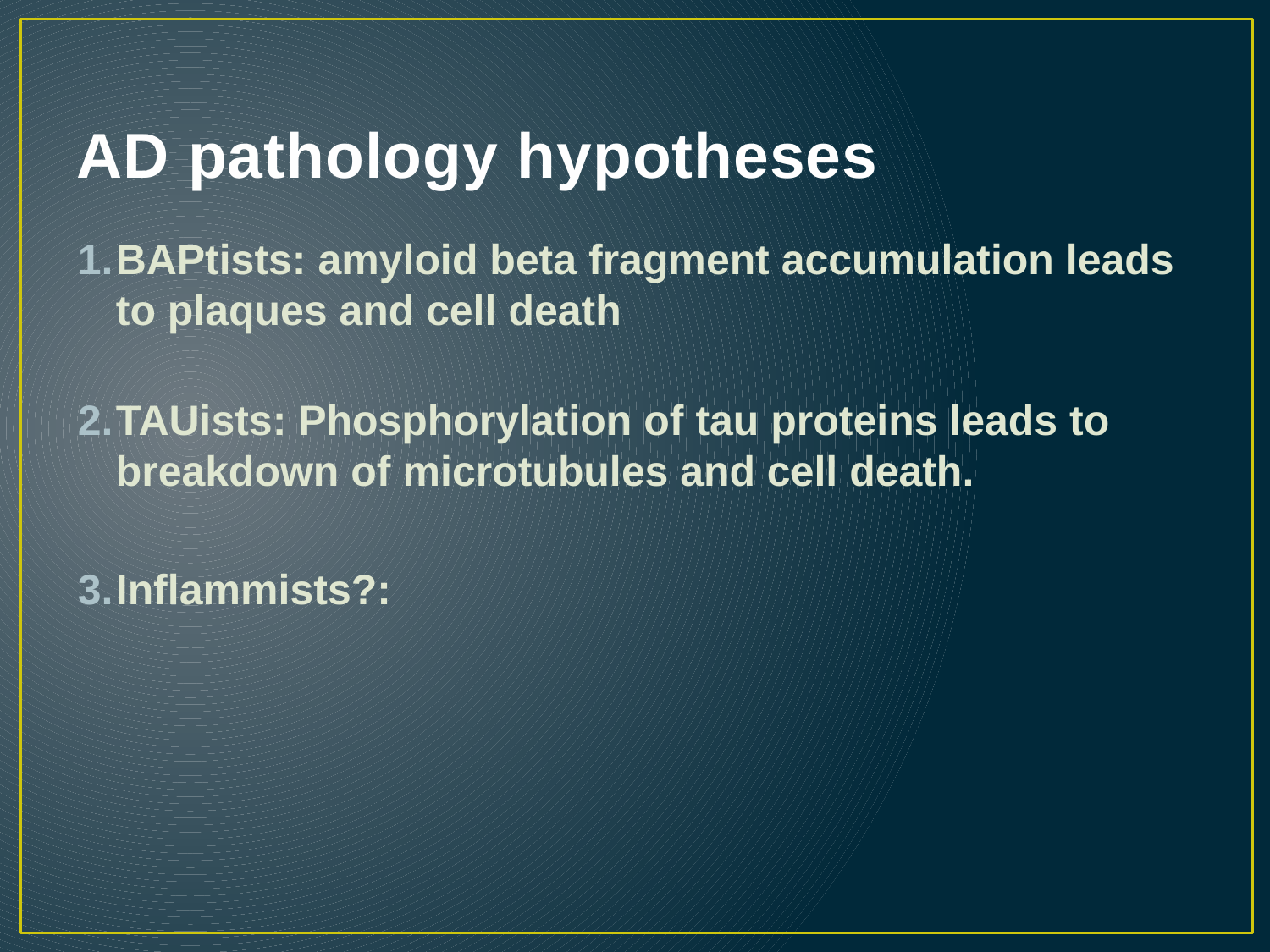

# AD pathology hypotheses
BAPtists: amyloid beta fragment accumulation leads to plaques and cell death
TAUists: Phosphorylation of tau proteins leads to breakdown of microtubules and cell death.

Inflammists?: